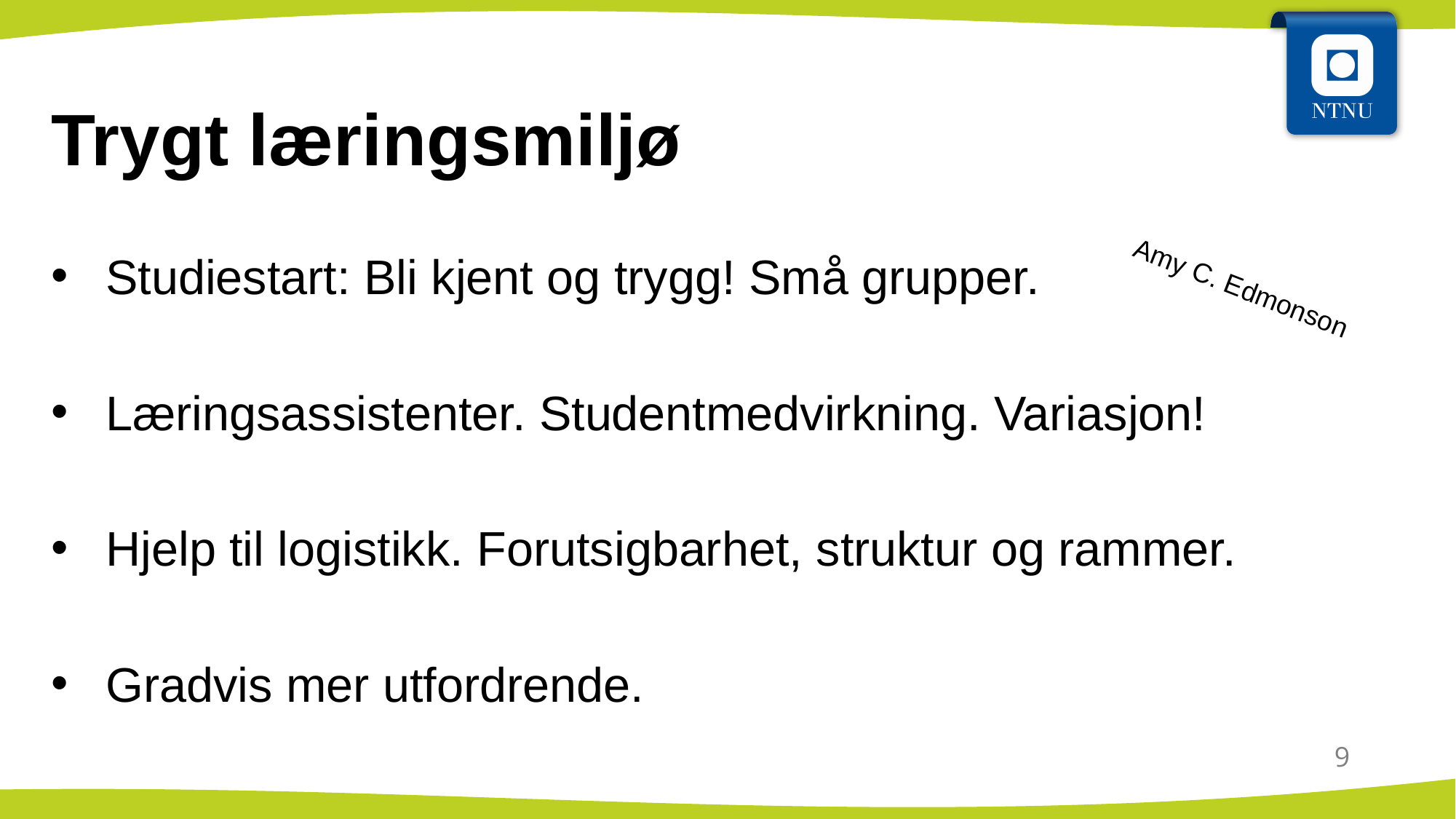

# Trygt læringsmiljø

Studiestart: Bli kjent og trygg! Små grupper.

Læringsassistenter. Studentmedvirkning. Variasjon!

Hjelp til logistikk. Forutsigbarhet, struktur og rammer.

Gradvis mer utfordrende.

Amy C. Edmonson